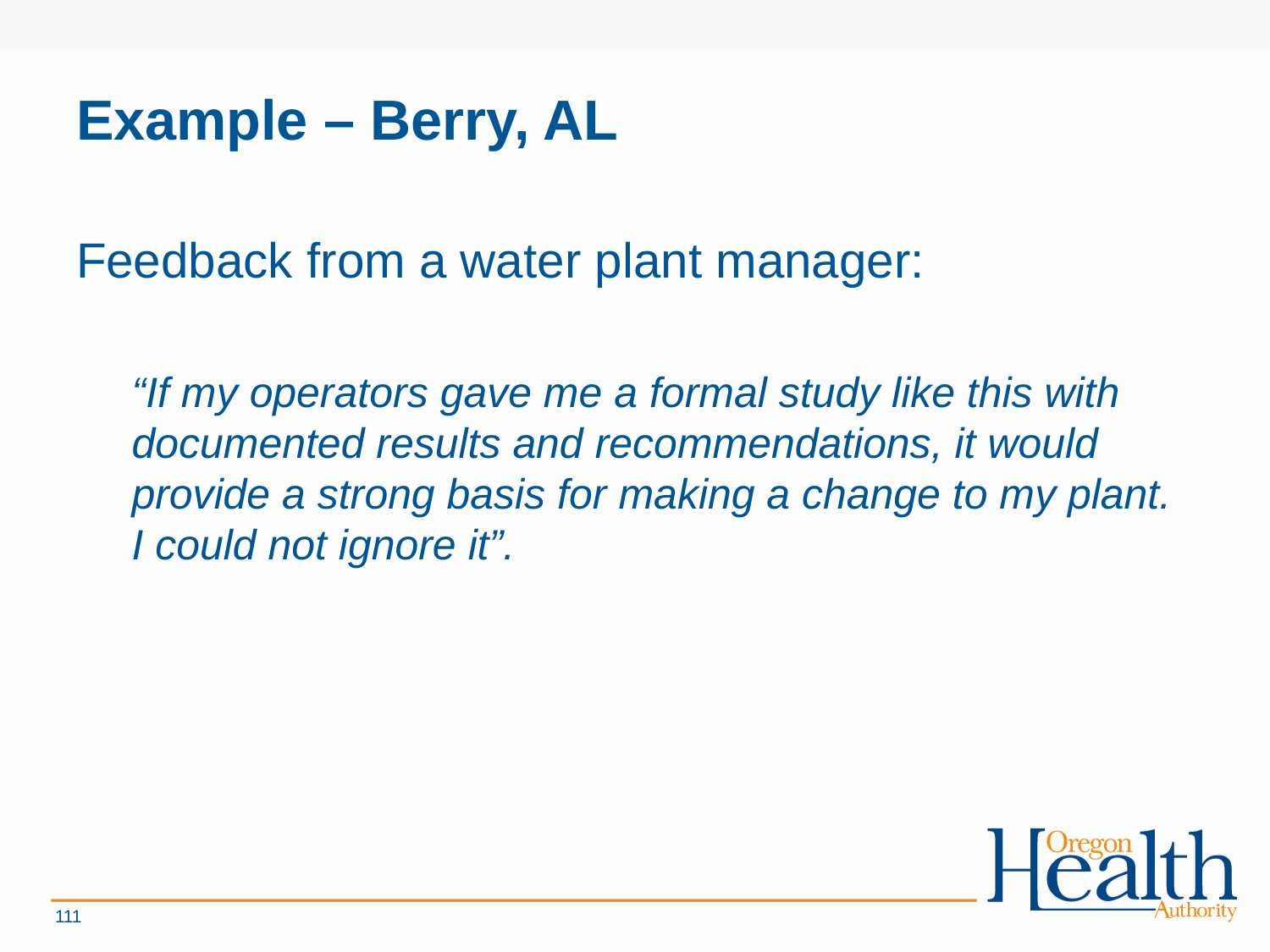

# Example – Berry, AL
Feedback from a water plant manager:

“If my operators gave me a formal study like this with documented results and recommendations, it would provide a strong basis for making a change to my plant.  I could not ignore it”.

111